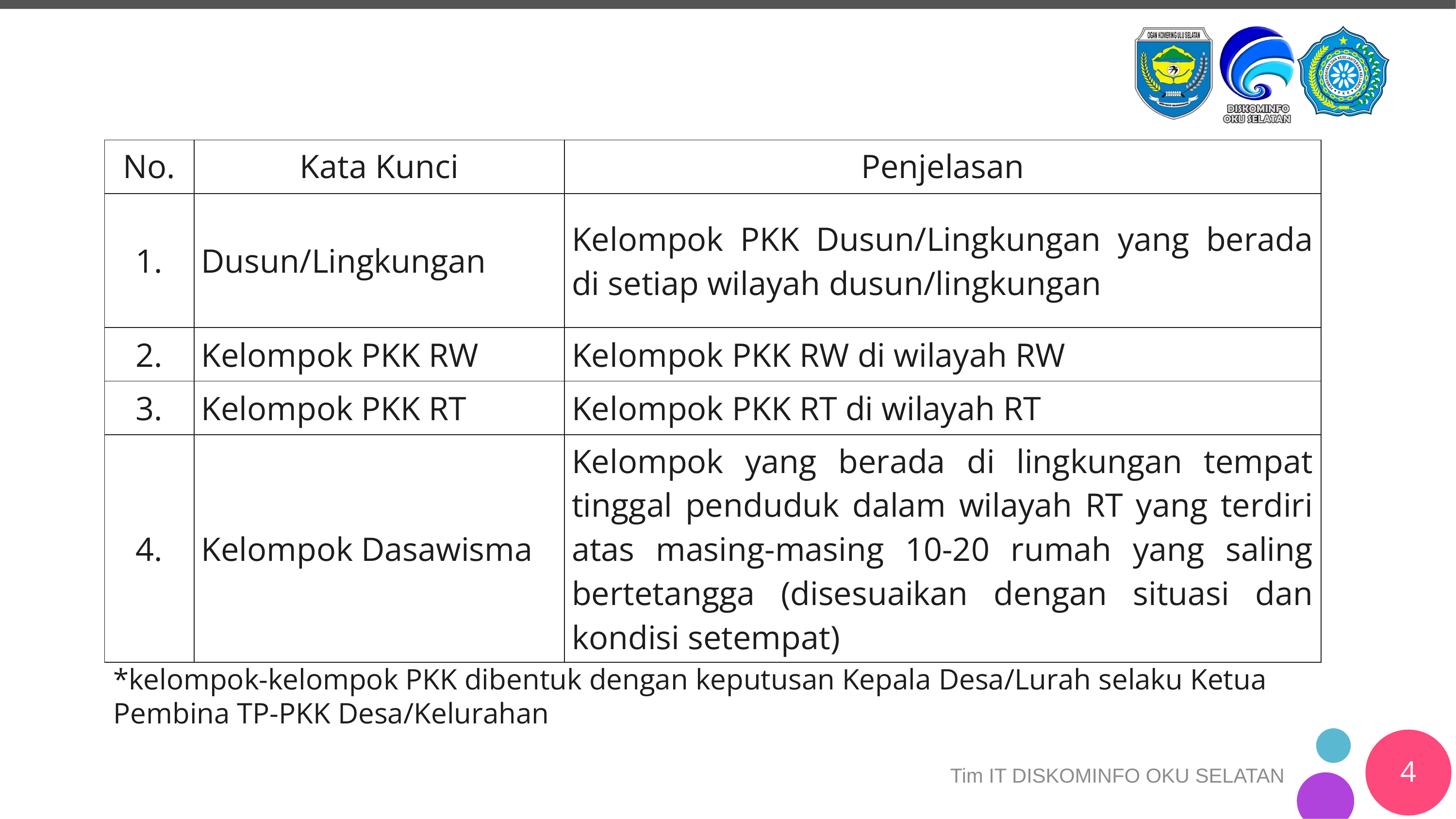

| No. | Kata Kunci | Penjelasan |
| --- | --- | --- |
| 1. | Dusun/Lingkungan | Kelompok PKK Dusun/Lingkungan yang berada di setiap wilayah dusun/lingkungan |
| 2. | Kelompok PKK RW | Kelompok PKK RW di wilayah RW |
| 3. | Kelompok PKK RT | Kelompok PKK RT di wilayah RT |
| 4. | Kelompok Dasawisma | Kelompok yang berada di lingkungan tempat tinggal penduduk dalam wilayah RT yang terdiri atas masing-masing 10-20 rumah yang saling bertetangga (disesuaikan dengan situasi dan kondisi setempat) |
*kelompok-kelompok PKK dibentuk dengan keputusan Kepala Desa/Lurah selaku Ketua  Pembina TP-PKK Desa/Kelurahan
4
Tim IT DISKOMINFO OKU SELATAN